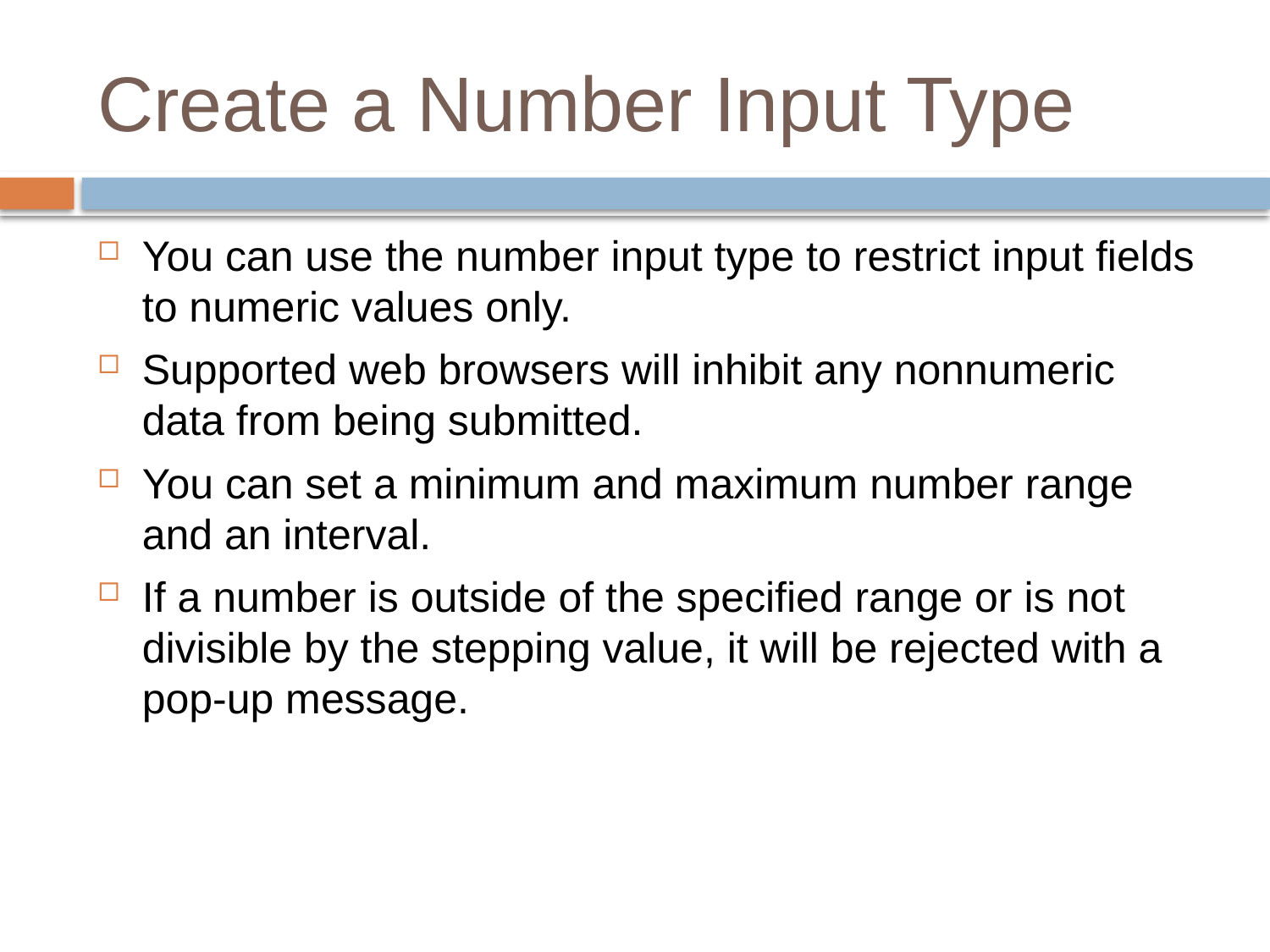

# Create a Number Input Type
You can use the number input type to restrict input fields to numeric values only.
Supported web browsers will inhibit any nonnumeric data from being submitted.
You can set a minimum and maximum number range and an interval.
If a number is outside of the specified range or is not divisible by the stepping value, it will be rejected with a pop-up message.